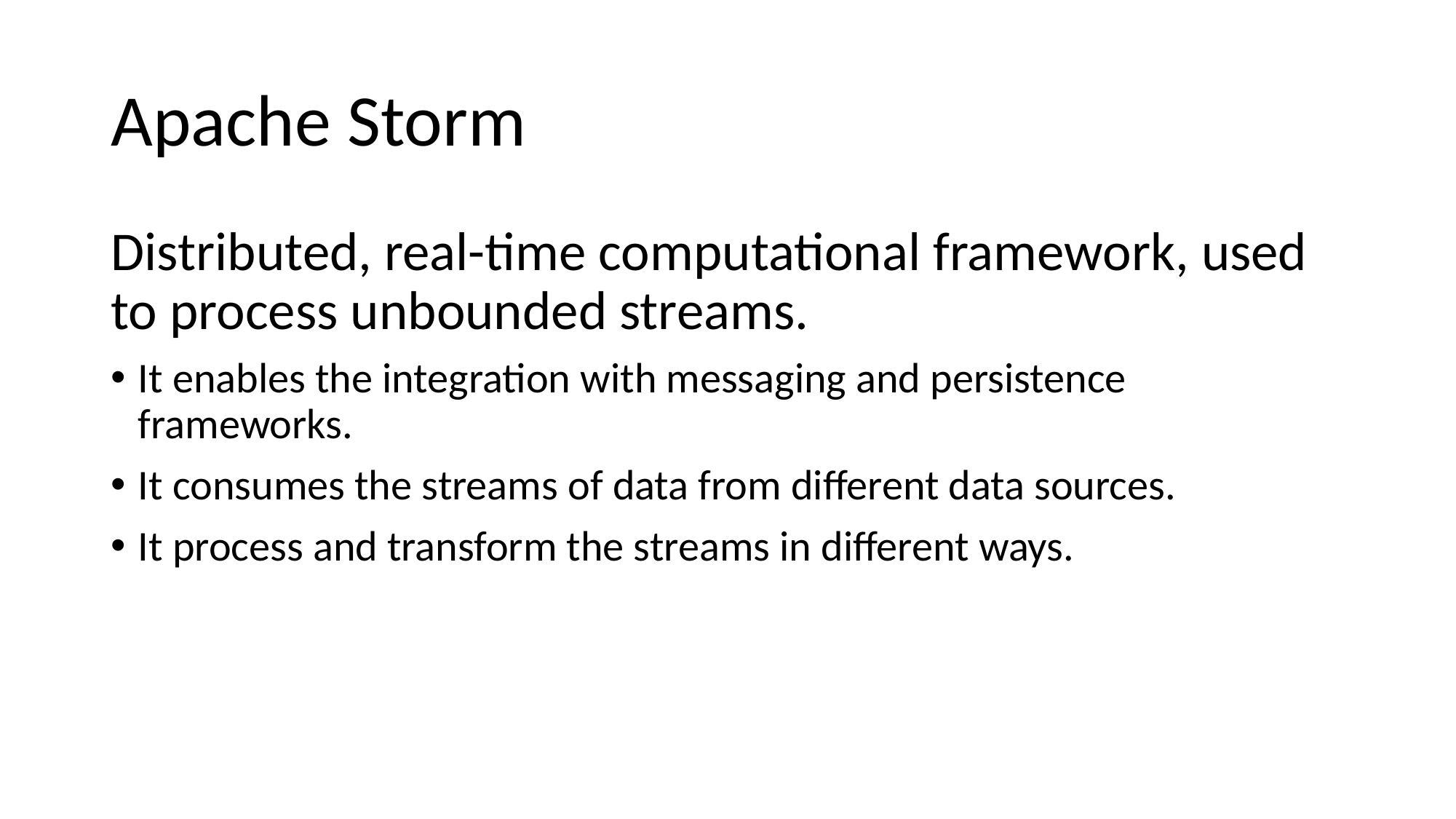

# Apache Storm
Distributed, real-time computational framework, used to process unbounded streams.
It enables the integration with messaging and persistence frameworks.
It consumes the streams of data from different data sources.
It process and transform the streams in different ways.